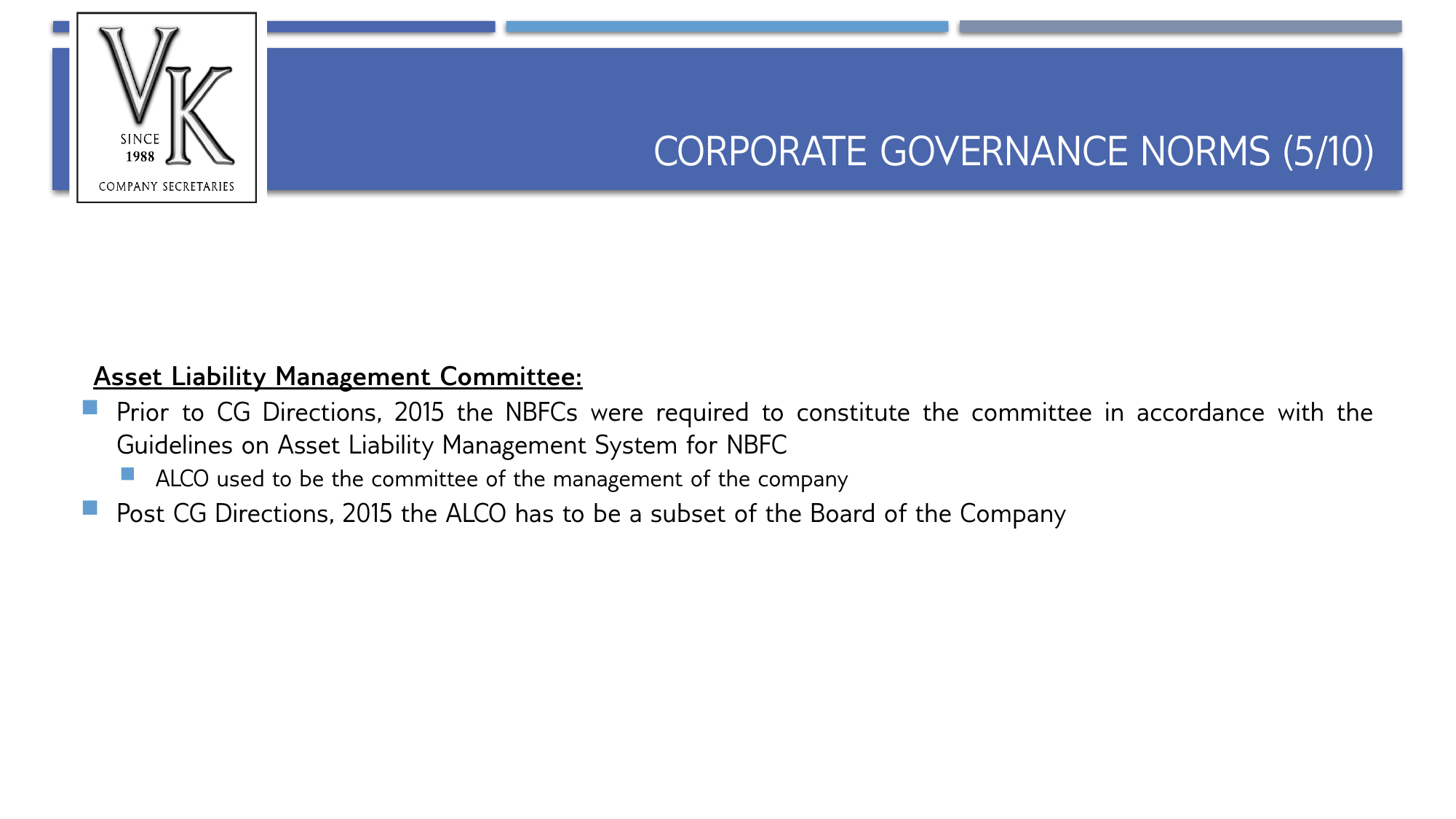

# Corporate governance norms (5/10)
Asset Liability Management Committee:
Prior to CG Directions, 2015 the NBFCs were required to constitute the committee in accordance with the Guidelines on Asset Liability Management System for NBFC
ALCO used to be the committee of the management of the company
Post CG Directions, 2015 the ALCO has to be a subset of the Board of the Company